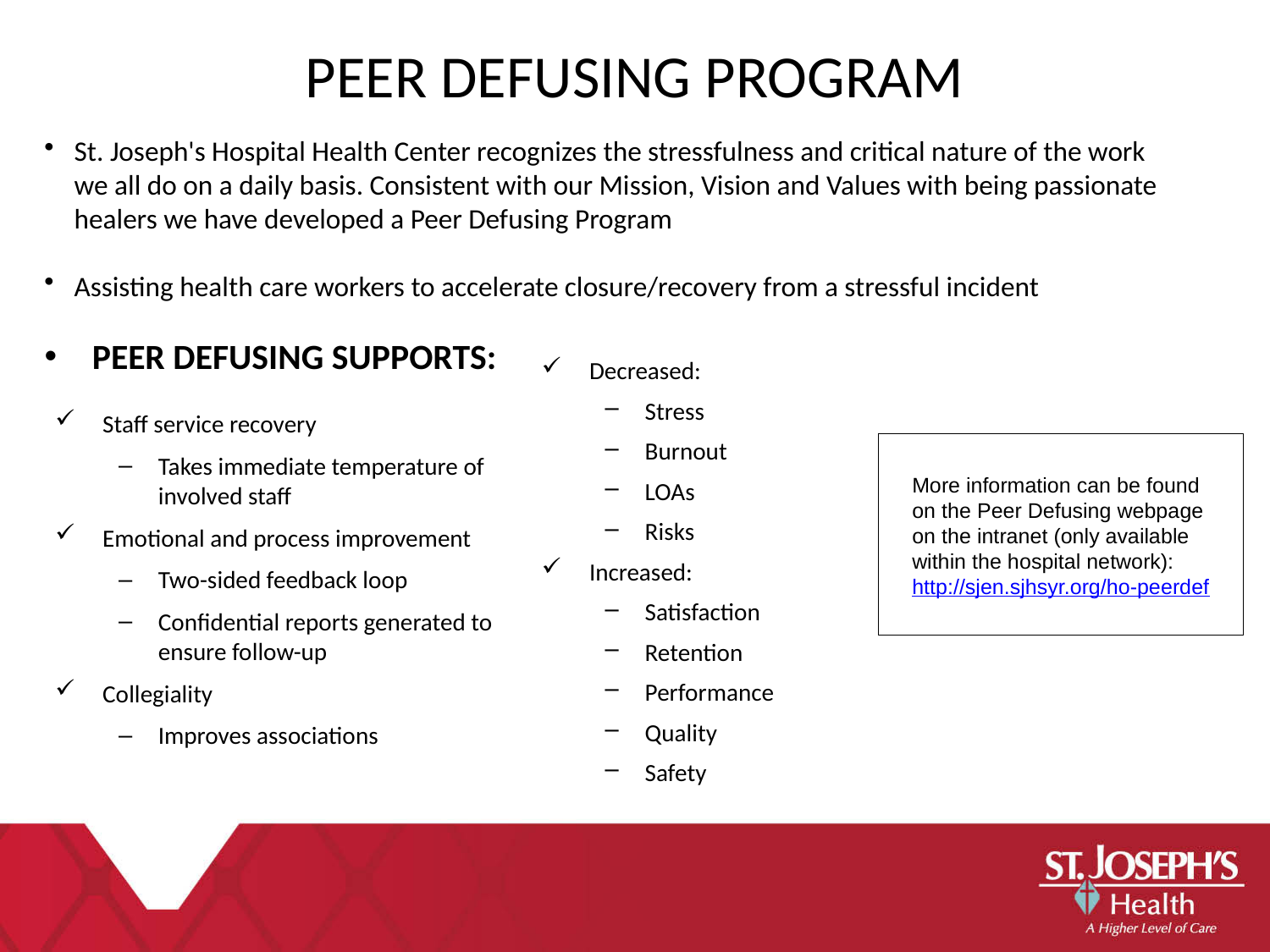

PEER DEFUSING PROGRAM
St. Joseph's Hospital Health Center recognizes the stressfulness and critical nature of the work we all do on a daily basis. Consistent with our Mission, Vision and Values with being passionate healers we have developed a Peer Defusing Program

Assisting health care workers to accelerate closure/recovery from a stressful incident

PEER DEFUSING SUPPORTS:
Decreased:
Stress
Burnout
LOAs
Risks
Increased:
Satisfaction
Retention
Performance
Quality
Safety
Staff service recovery
Takes immediate temperature of involved staff
Emotional and process improvement
Two-sided feedback loop
Confidential reports generated to ensure follow-up
Collegiality
Improves associations

More information can be found on the Peer Defusing webpage on the intranet (only available within the hospital network): http://sjen.sjhsyr.org/ho-peerdef